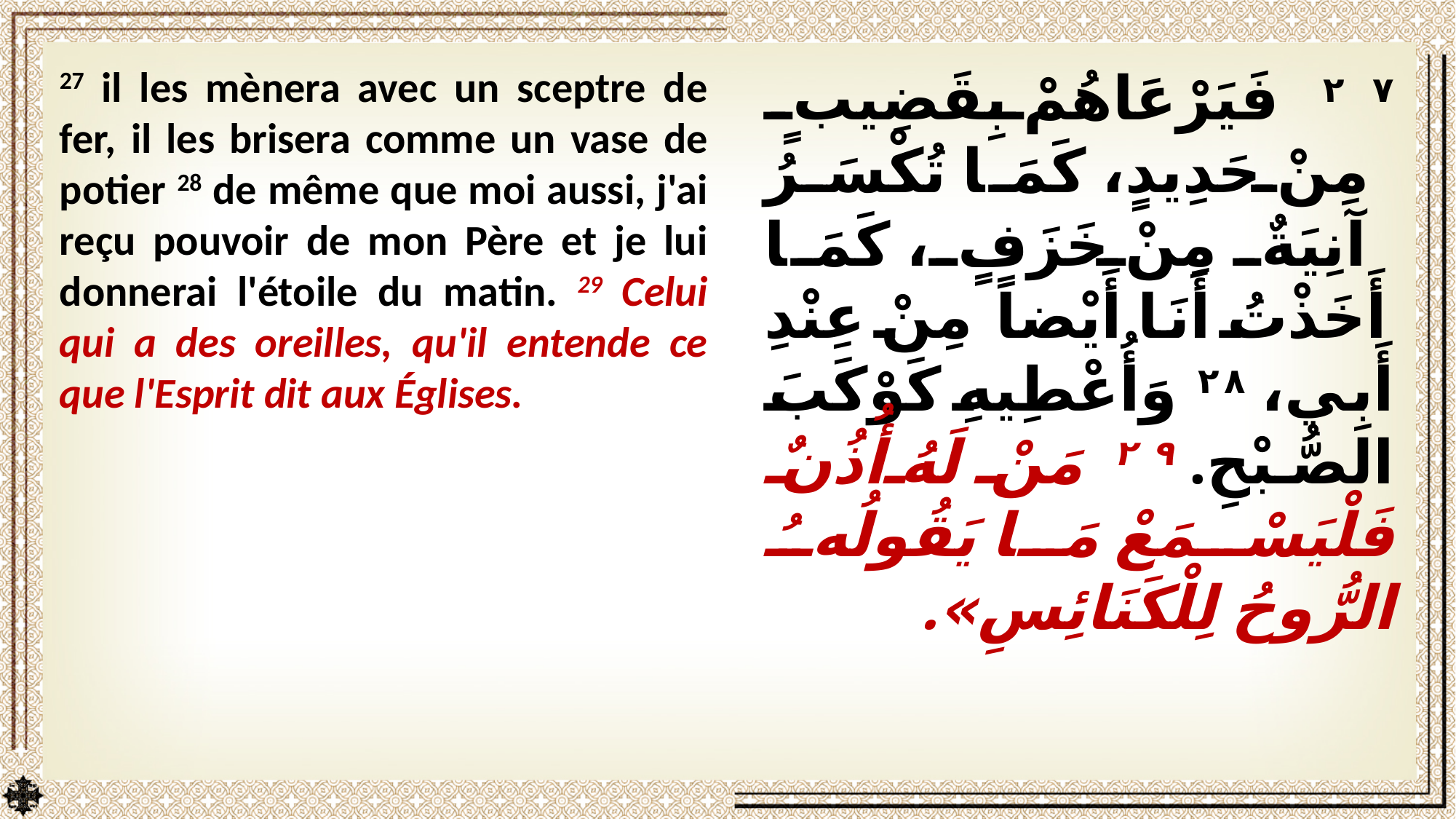

27 il les mènera avec un sceptre de fer, il les brisera comme un vase de potier 28 de même que moi aussi, j'ai reçu pouvoir de mon Père et je lui donnerai l'étoile du matin. 29 Celui qui a des oreilles, qu'il entende ce que l'Esprit dit aux Églises.
٢٧ فَيَرْعَاهُمْ بِقَضِيبٍ مِنْ حَدِيدٍ، كَمَا تُكْسَرُ آنِيَةٌ مِنْ خَزَفٍ، كَمَا أَخَذْتُ أَنَا أَيْضاً مِنْ عِنْدِ أَبِي، ٢٨ وَأُعْطِيهِ كَوْكَبَ الصُّبْحِ. ٢٩ مَنْ لَهُ أُذُنٌ فَلْيَسْمَعْ مَا يَقُولُهُ الرُّوحُ لِلْكَنَائِسِ».